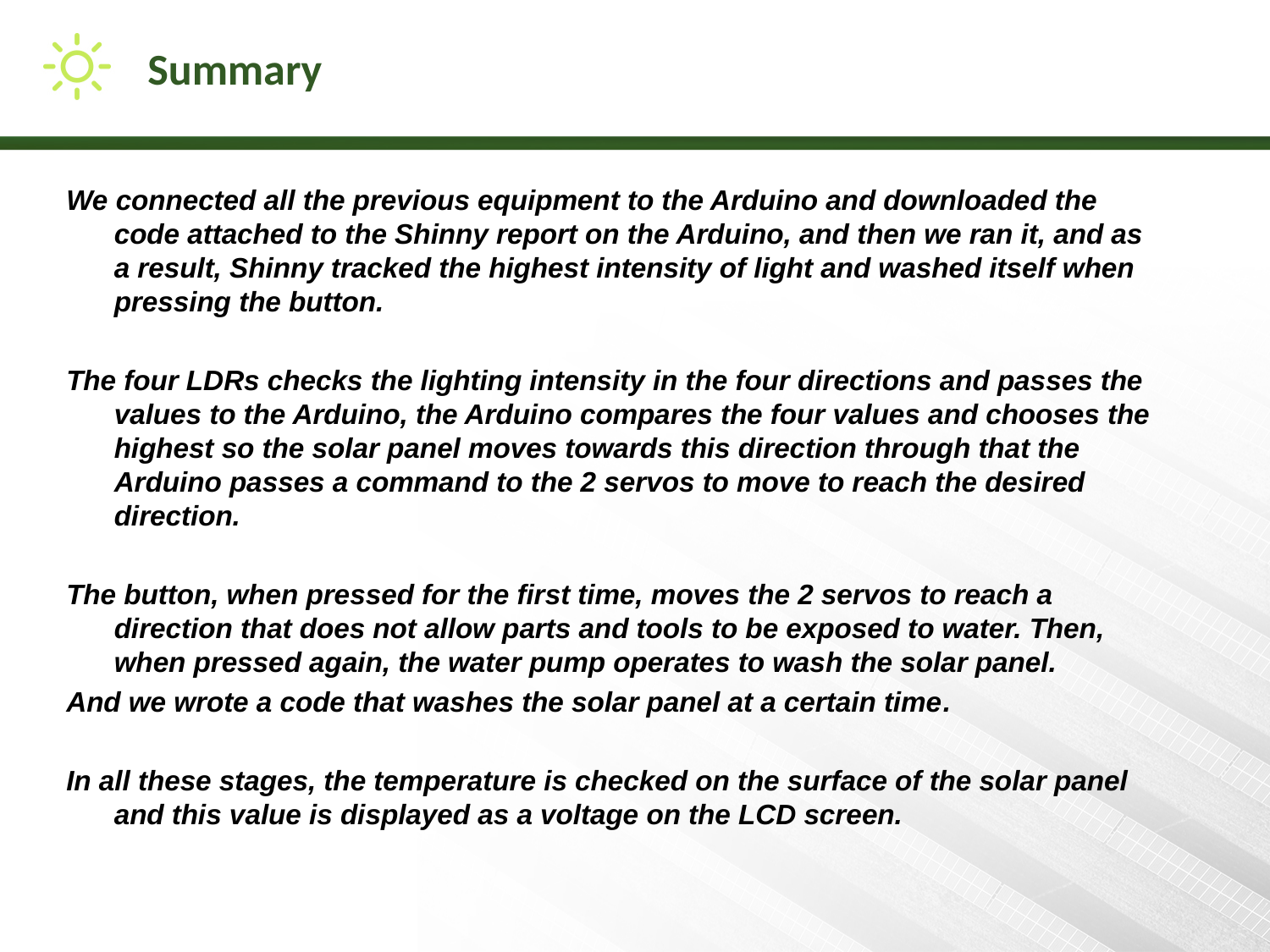

# Summary
We connected all the previous equipment to the Arduino and downloaded the code attached to the Shinny report on the Arduino, and then we ran it, and as a result, Shinny tracked the highest intensity of light and washed itself when pressing the button.

The four LDRs checks the lighting intensity in the four directions and passes the values to the Arduino, the Arduino compares the four values and chooses the highest so the solar panel moves towards this direction through that the Arduino passes a command to the 2 servos to move to reach the desired direction.

The button, when pressed for the first time, moves the 2 servos to reach a direction that does not allow parts and tools to be exposed to water. Then, when pressed again, the water pump operates to wash the solar panel.
And we wrote a code that washes the solar panel at a certain time.

In all these stages, the temperature is checked on the surface of the solar panel and this value is displayed as a voltage on the LCD screen.